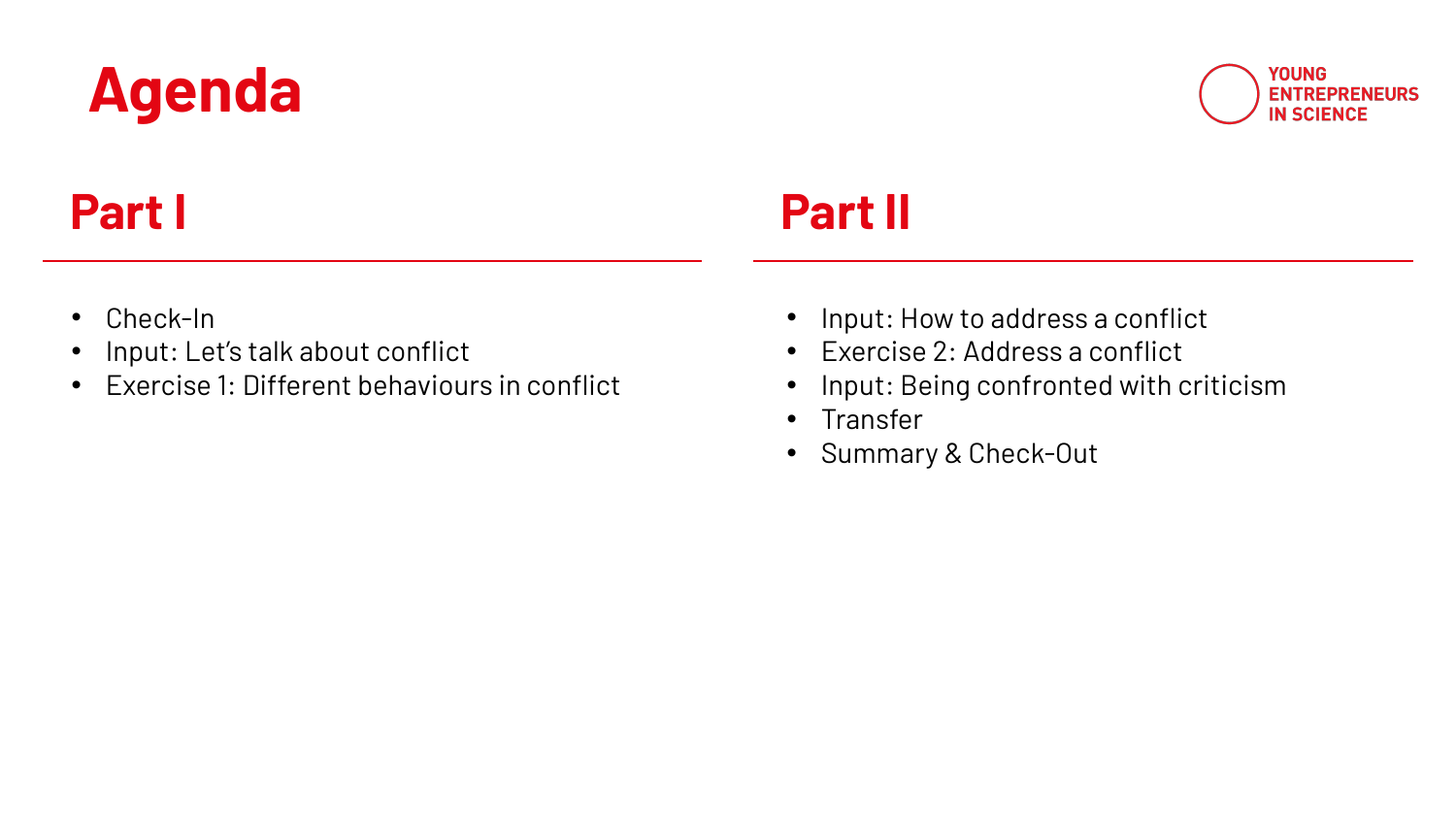

Agenda
Part I
Part II
Check-In
Input: Let’s talk about conflict
Exercise 1: Different behaviours in conflict
Input: How to address a conflict
Exercise 2: Address a conflict
Input: Being confronted with criticism
Transfer
Summary & Check-Out